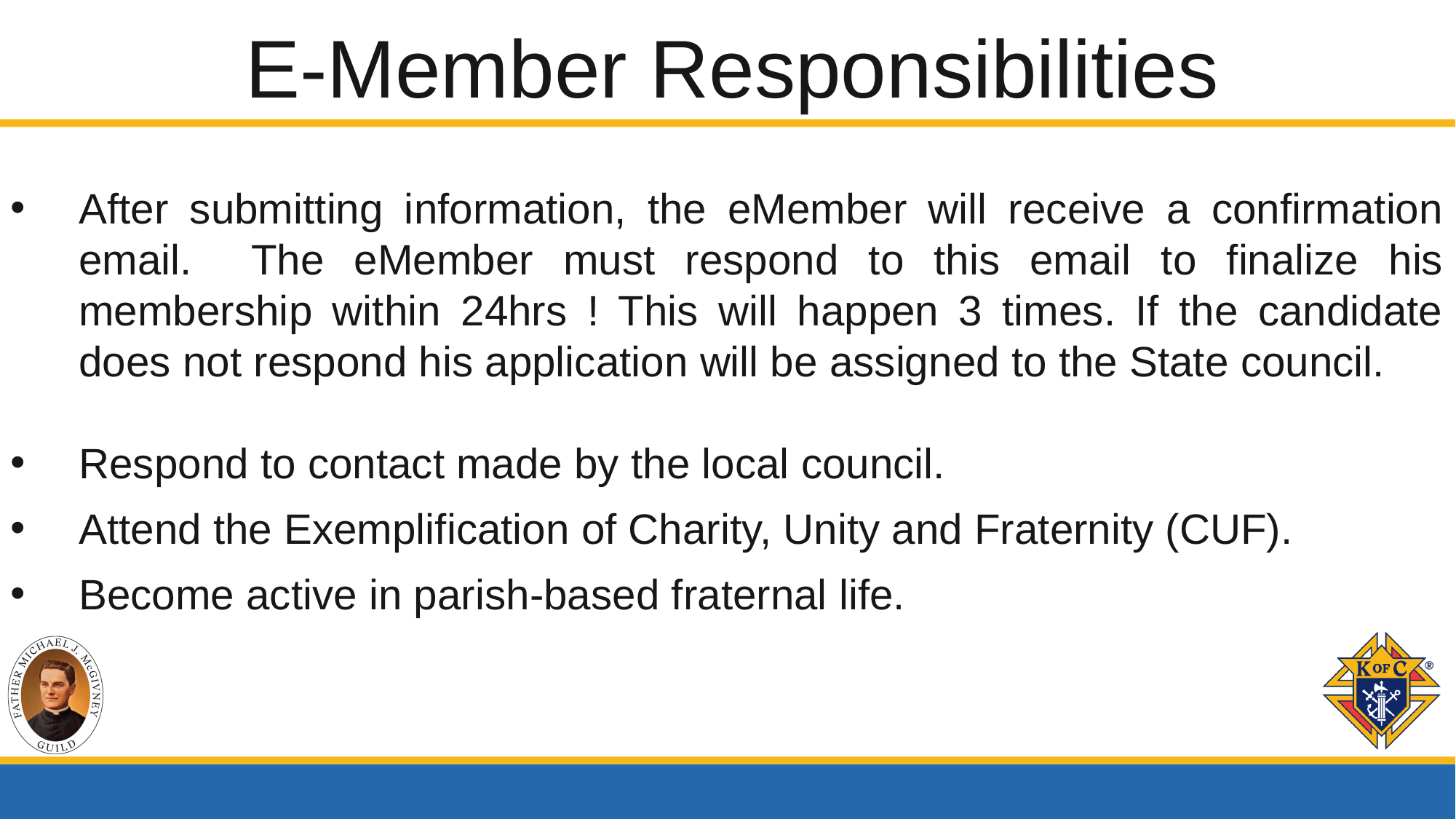

E-Member Responsibilities
After submitting information, the eMember will receive a confirmation email.  The eMember must respond to this email to finalize his membership within 24hrs ! This will happen 3 times. If the candidate does not respond his application will be assigned to the State council.

Respond to contact made by the local council.

Attend the Exemplification of Charity, Unity and Fraternity (CUF).

Become active in parish-based fraternal life.